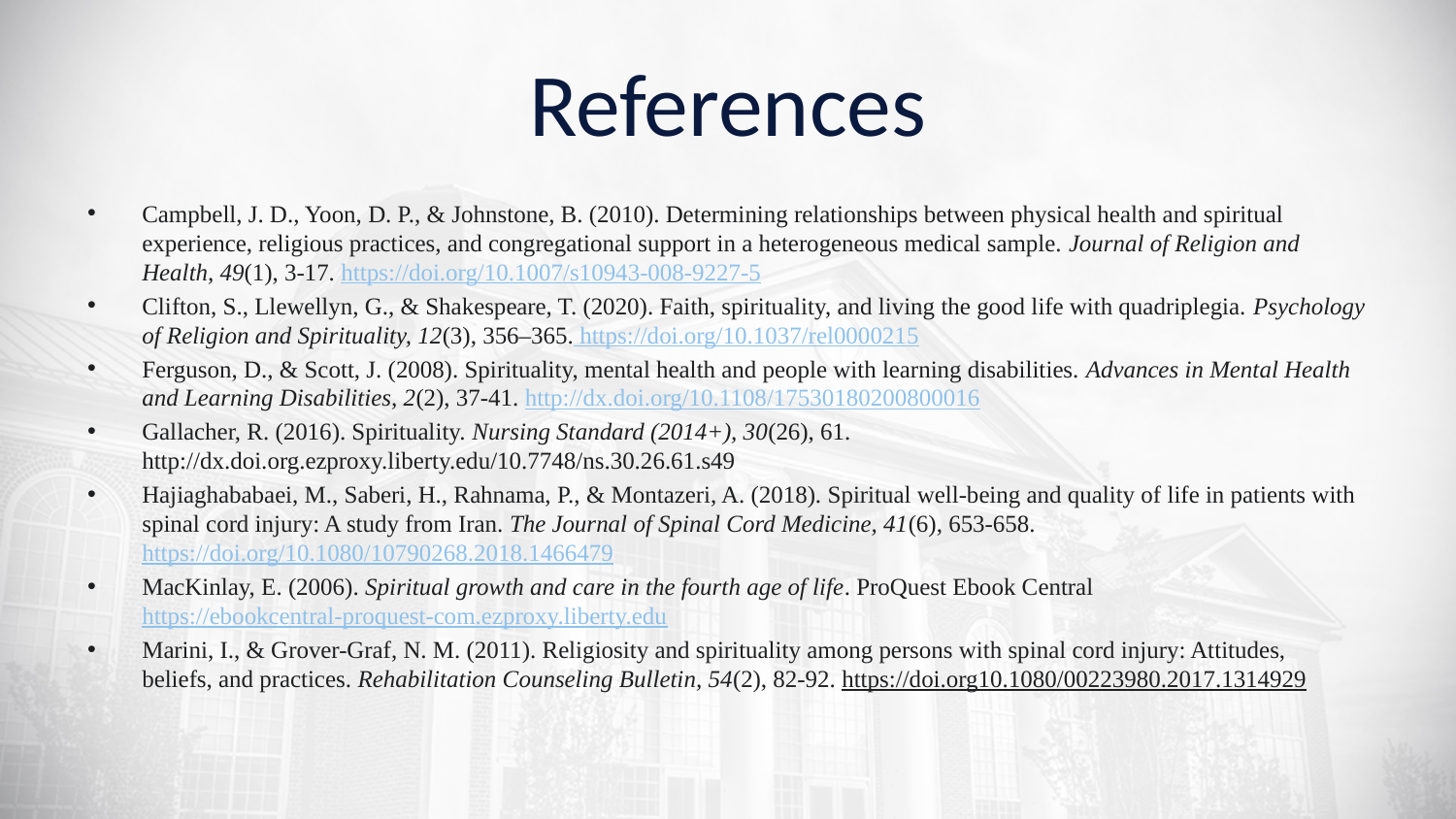

# References
Campbell, J. D., Yoon, D. P., & Johnstone, B. (2010). Determining relationships between physical health and spiritual experience, religious practices, and congregational support in a heterogeneous medical sample. Journal of Religion and Health, 49(1), 3-17. https://doi.org/10.1007/s10943-008-9227-5
Clifton, S., Llewellyn, G., & Shakespeare, T. (2020). Faith, spirituality, and living the good life with quadriplegia. Psychology of Religion and Spirituality, 12(3), 356–365. https://doi.org/10.1037/rel0000215
Ferguson, D., & Scott, J. (2008). Spirituality, mental health and people with learning disabilities. Advances in Mental Health and Learning Disabilities, 2(2), 37-41. http://dx.doi.org/10.1108/17530180200800016
Gallacher, R. (2016). Spirituality. Nursing Standard (2014+), 30(26), 61. http://dx.doi.org.ezproxy.liberty.edu/10.7748/ns.30.26.61.s49
Hajiaghababaei, M., Saberi, H., Rahnama, P., & Montazeri, A. (2018). Spiritual well-being and quality of life in patients with spinal cord injury: A study from Iran. The Journal of Spinal Cord Medicine, 41(6), 653-658. https://doi.org/10.1080/10790268.2018.1466479
MacKinlay, E. (2006). Spiritual growth and care in the fourth age of life. ProQuest Ebook Central https://ebookcentral-proquest-com.ezproxy.liberty.edu
Marini, I., & Grover-Graf, N. M. (2011). Religiosity and spirituality among persons with spinal cord injury: Attitudes, beliefs, and practices. Rehabilitation Counseling Bulletin, 54(2), 82-92. https://doi.org10.1080/00223980.2017.1314929